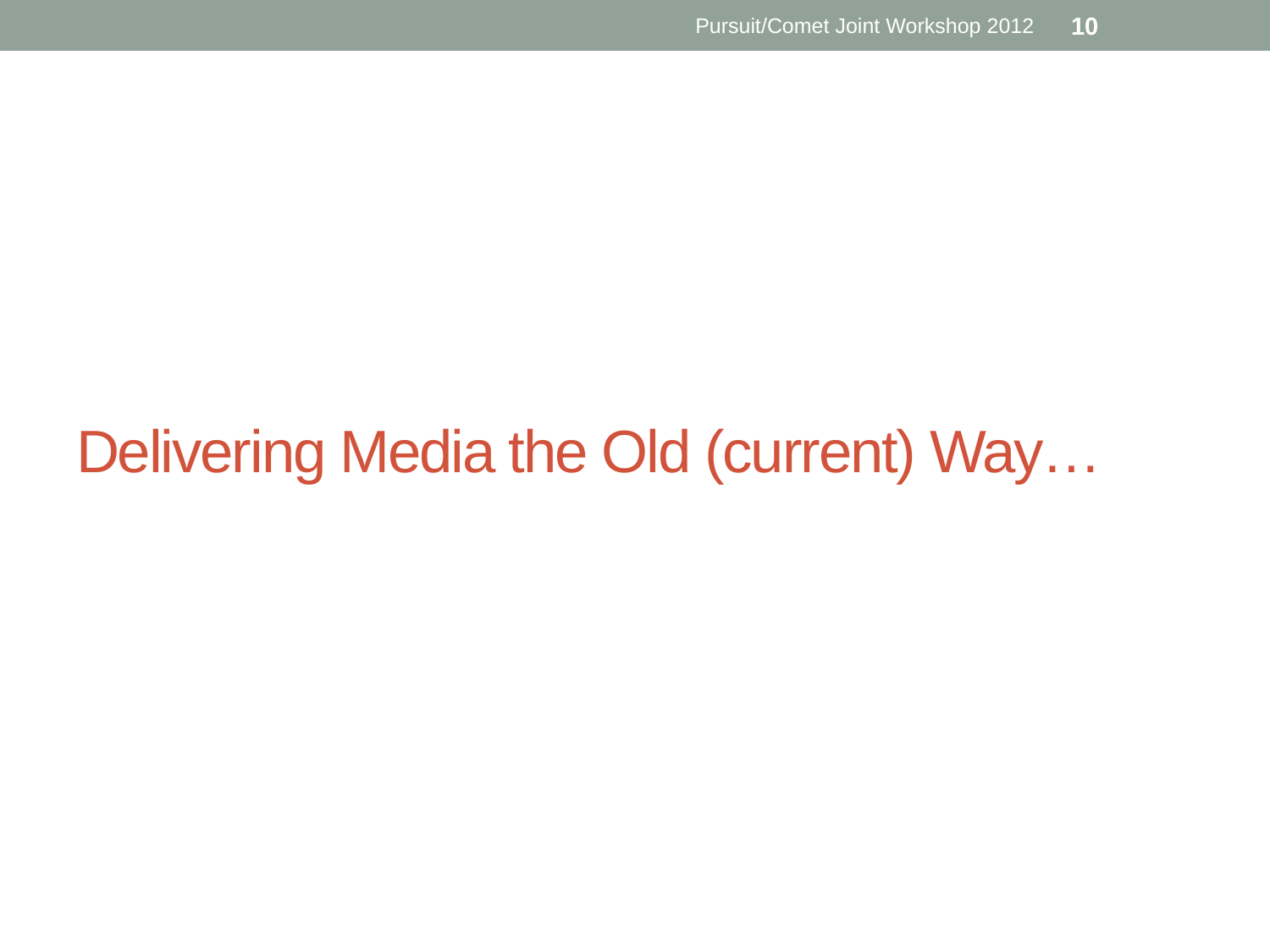

Pursuit/Comet Joint Workshop 2012
10
# Delivering Media the Old (current) Way…